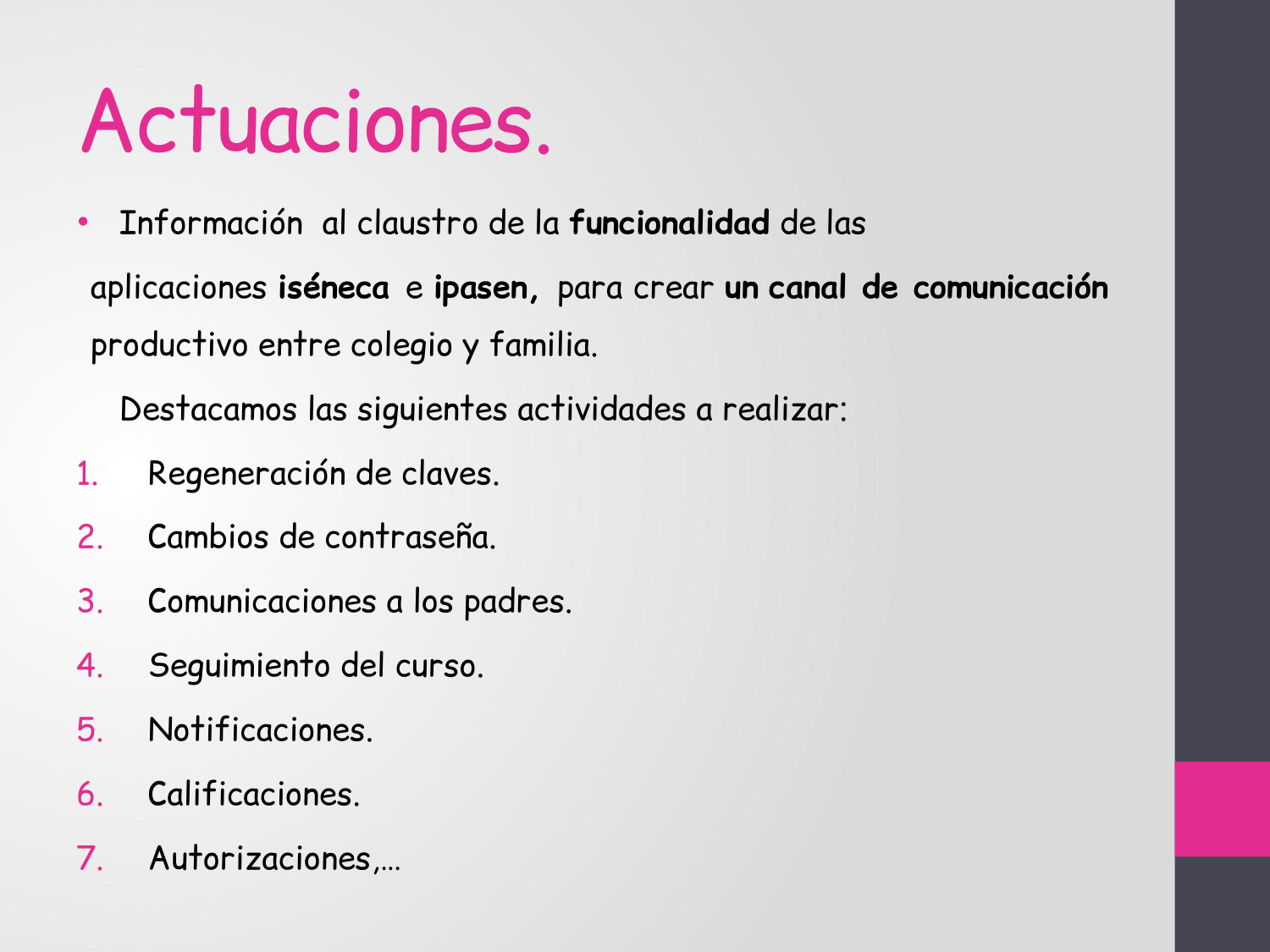

# Actuaciones.
Información  al claustro de la funcionalidad de las
aplicaciones iséneca e ipasen, para crear un canal de comunicación productivo entre colegio y familia.
   Destacamos las siguientes actividades a realizar:
Regeneración de claves.
Cambios de contraseña.
Comunicaciones a los padres.
Seguimiento del curso.
Notificaciones.
Calificaciones.
Autorizaciones,…